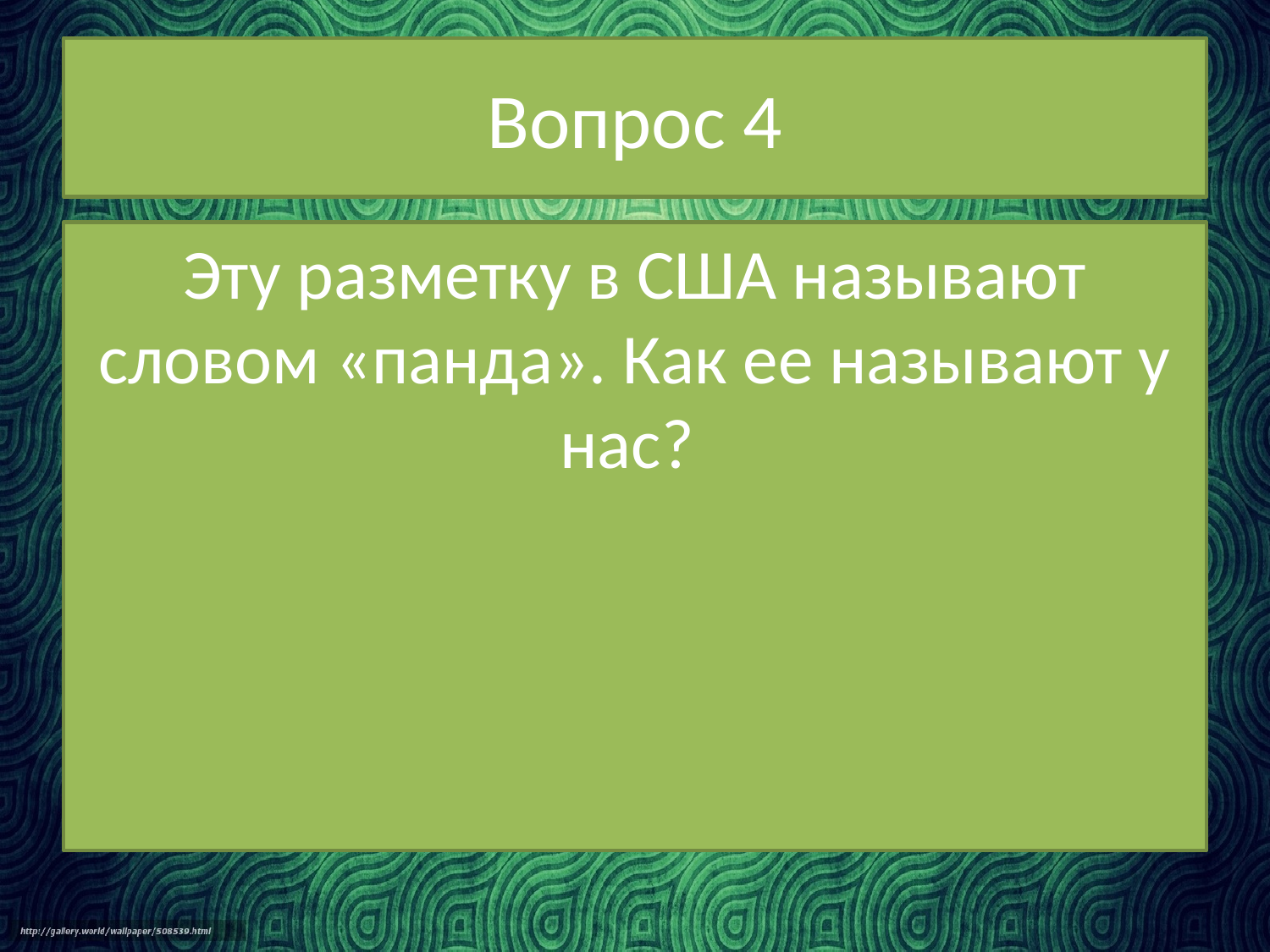

# Вопрос 4
Эту разметку в США называют словом «панда». Как ее называют у нас?